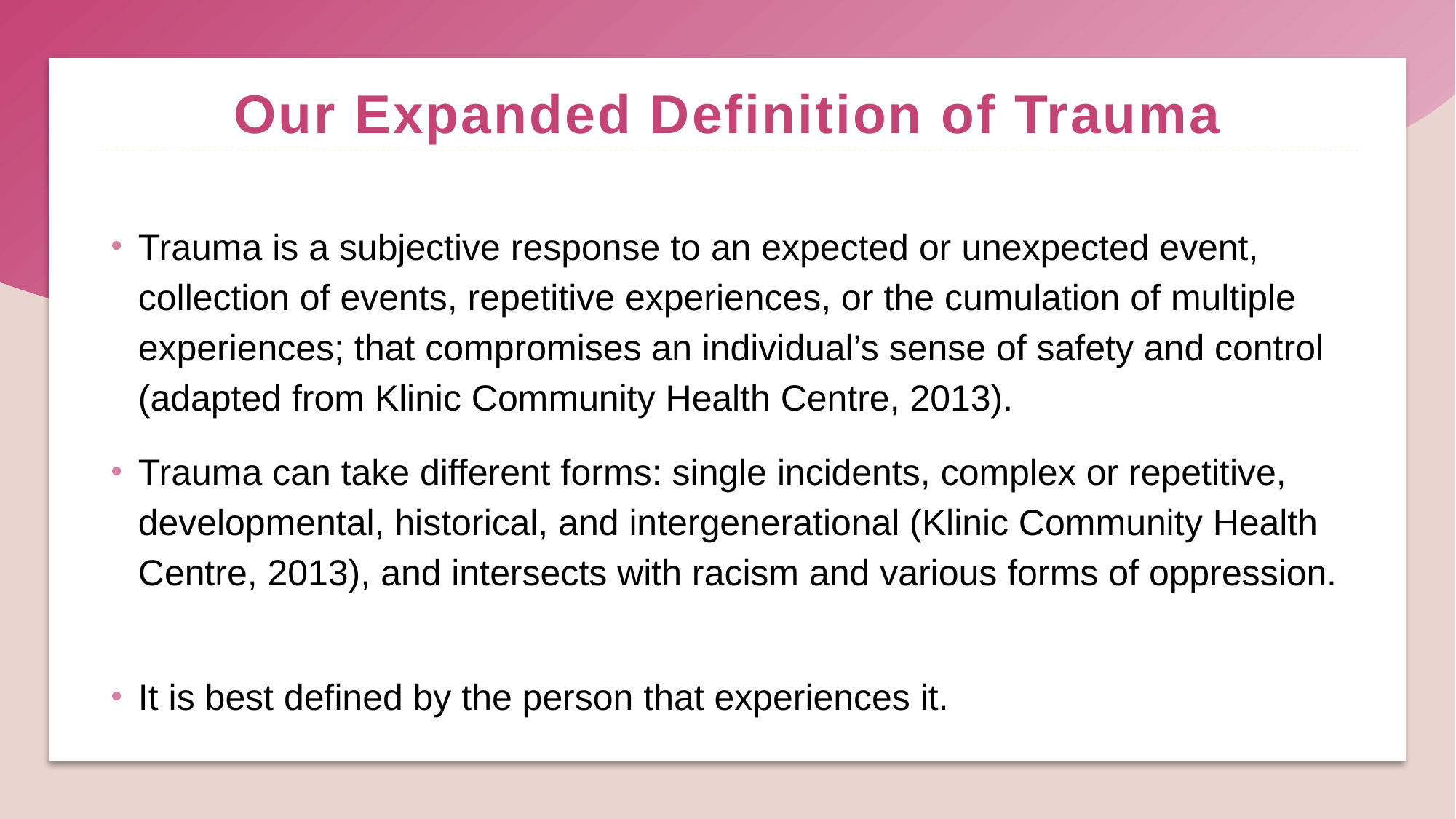

# Our Expanded Definition of Trauma

Trauma is a subjective response to an expected or unexpected event, collection of events, repetitive experiences, or the cumulation of multiple experiences; that compromises an individual’s sense of safety and control (adapted from Klinic Community Health Centre, 2013).
Trauma can take different forms: single incidents, complex or repetitive, developmental, historical, and intergenerational (Klinic Community Health Centre, 2013), and intersects with racism and various forms of oppression.
It is best defined by the person that experiences it.